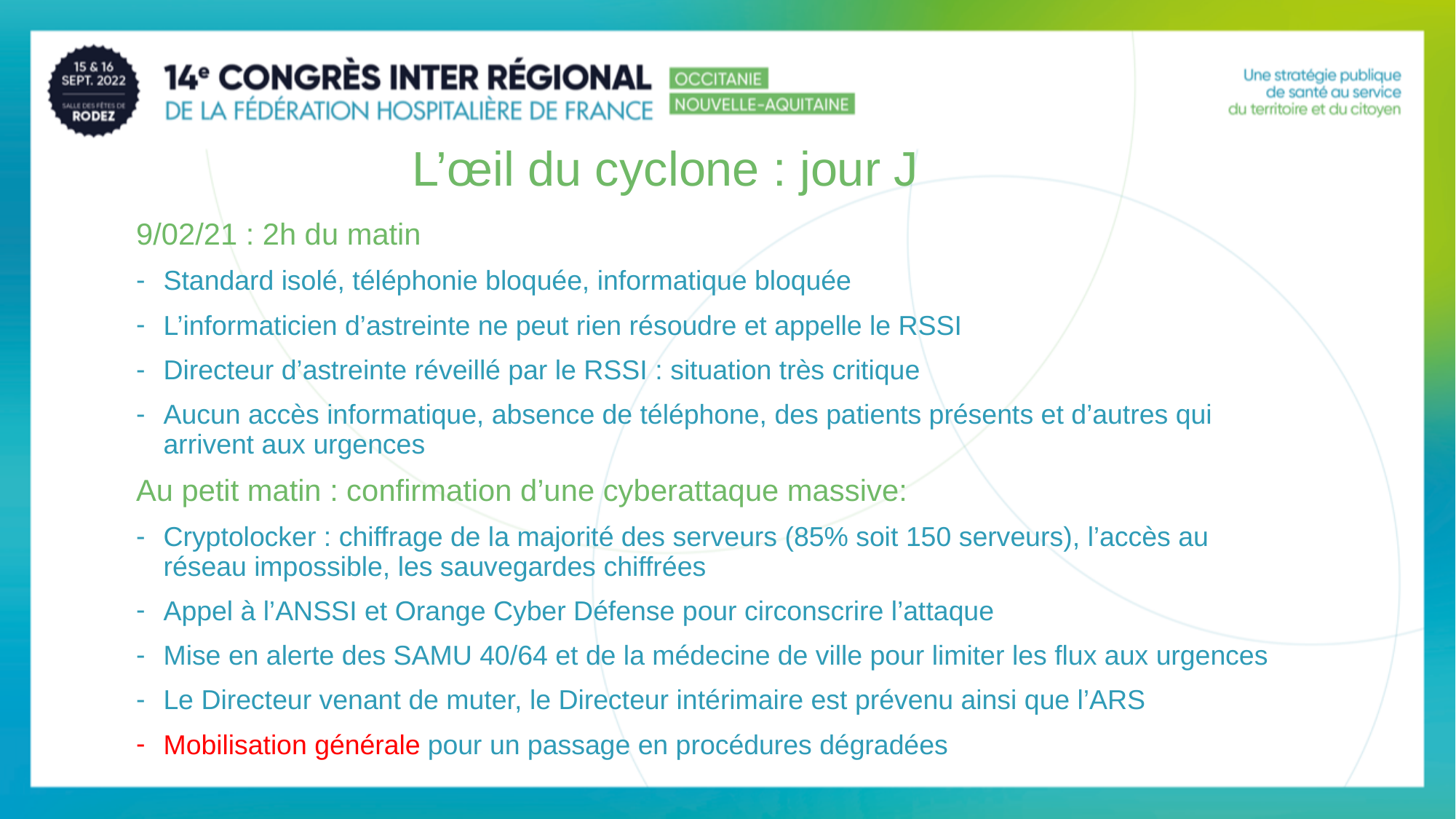

5
# L’œil du cyclone : jour J
9/02/21 : 2h du matin
Standard isolé, téléphonie bloquée, informatique bloquée
L’informaticien d’astreinte ne peut rien résoudre et appelle le RSSI
Directeur d’astreinte réveillé par le RSSI : situation très critique
Aucun accès informatique, absence de téléphone, des patients présents et d’autres qui arrivent aux urgences
Au petit matin : confirmation d’une cyberattaque massive:
Cryptolocker : chiffrage de la majorité des serveurs (85% soit 150 serveurs), l’accès au réseau impossible, les sauvegardes chiffrées
Appel à l’ANSSI et Orange Cyber Défense pour circonscrire l’attaque
Mise en alerte des SAMU 40/64 et de la médecine de ville pour limiter les flux aux urgences
Le Directeur venant de muter, le Directeur intérimaire est prévenu ainsi que l’ARS
Mobilisation générale pour un passage en procédures dégradées